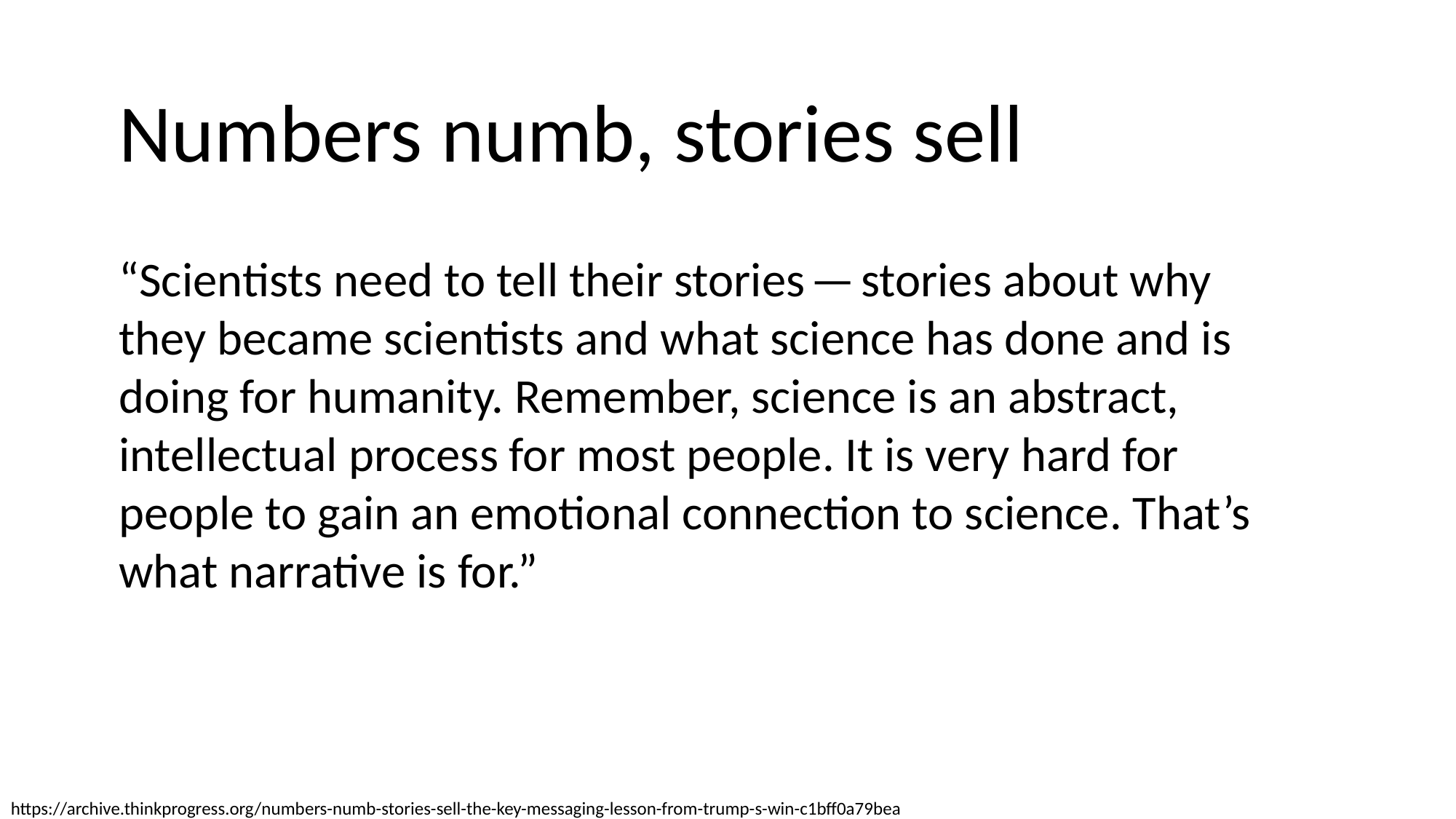

# Numbers numb, stories sell
“Scientists need to tell their stories — stories about why they became scientists and what science has done and is doing for humanity. Remember, science is an abstract, intellectual process for most people. It is very hard for people to gain an emotional connection to science. That’s what narrative is for.”

https://archive.thinkprogress.org/numbers-numb-stories-sell-the-key-messaging-lesson-from-trump-s-win-c1bff0a79bea